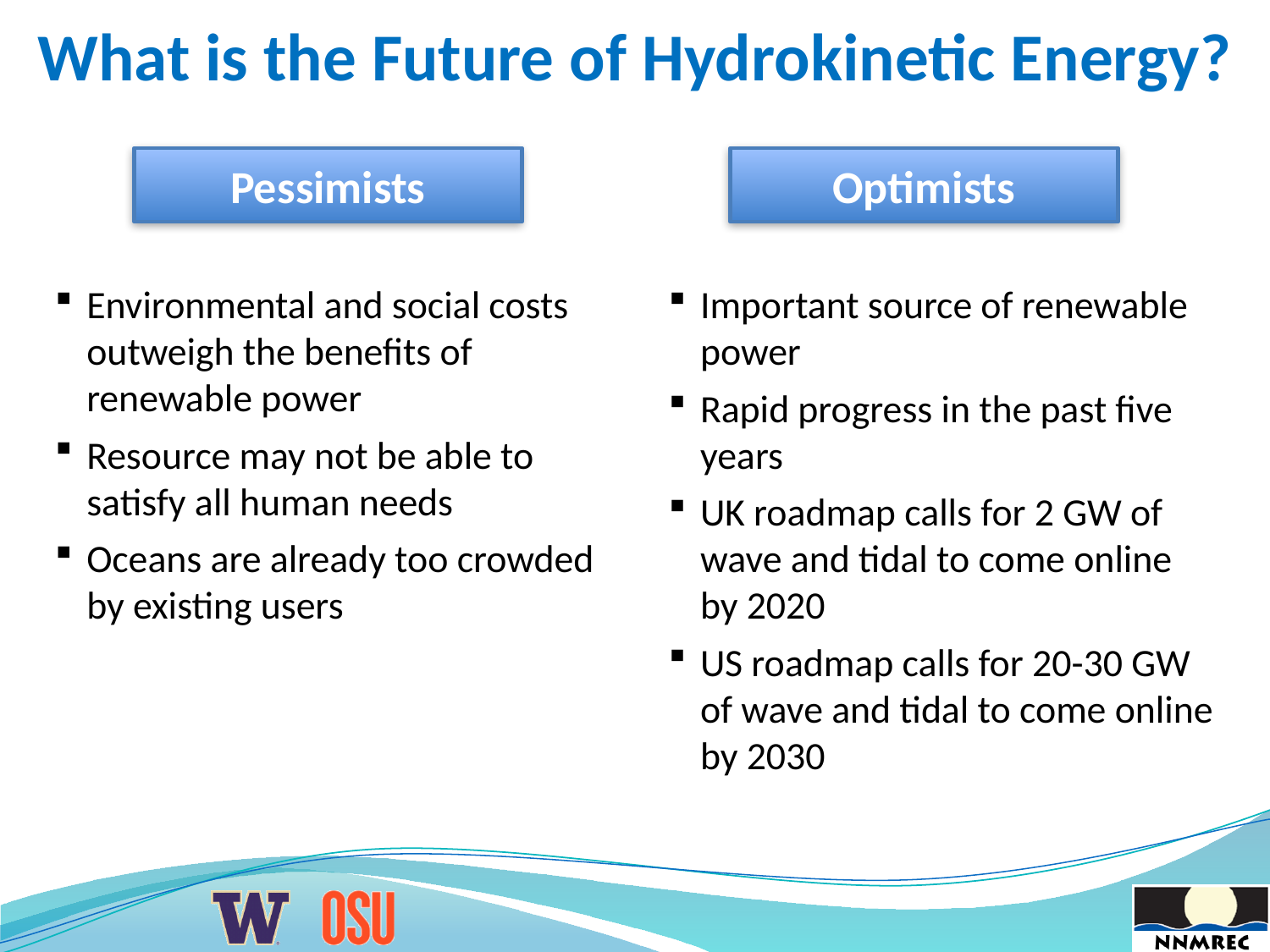

What is the Future of Hydrokinetic Energy?
Pessimists
Environmental and social costs outweigh the benefits of renewable power
Resource may not be able to satisfy all human needs
Oceans are already too crowded by existing users
Optimists
Important source of renewable power
Rapid progress in the past five years
UK roadmap calls for 2 GW of wave and tidal to come online by 2020
US roadmap calls for 20-30 GW of wave and tidal to come online by 2030